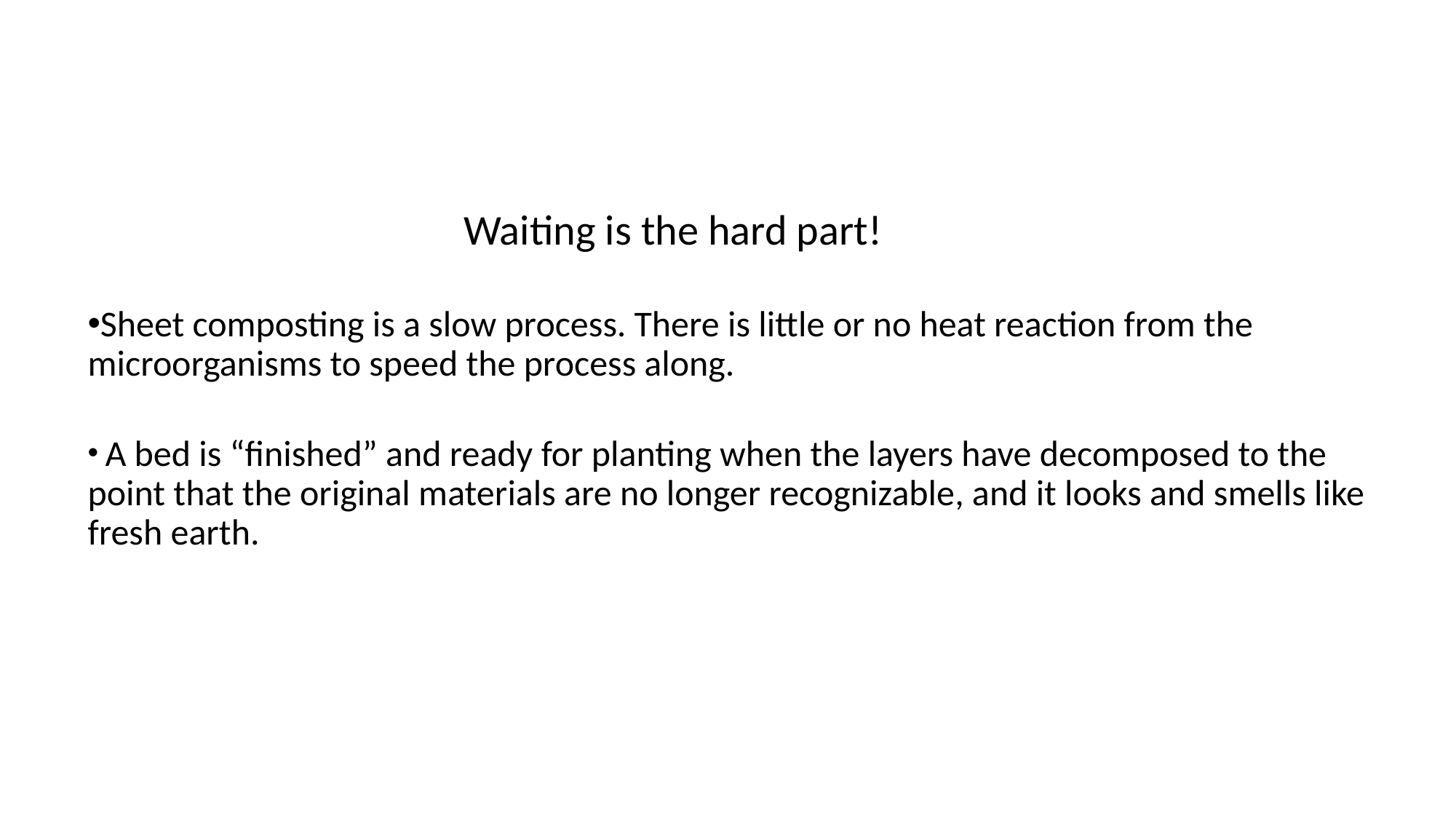

Waiting is the hard part!

Sheet composting is a slow process. There is little or no heat reaction from the microorganisms to speed the process along.

 A bed is “finished” and ready for planting when the layers have decomposed to the point that the original materials are no longer recognizable, and it looks and smells like fresh earth.